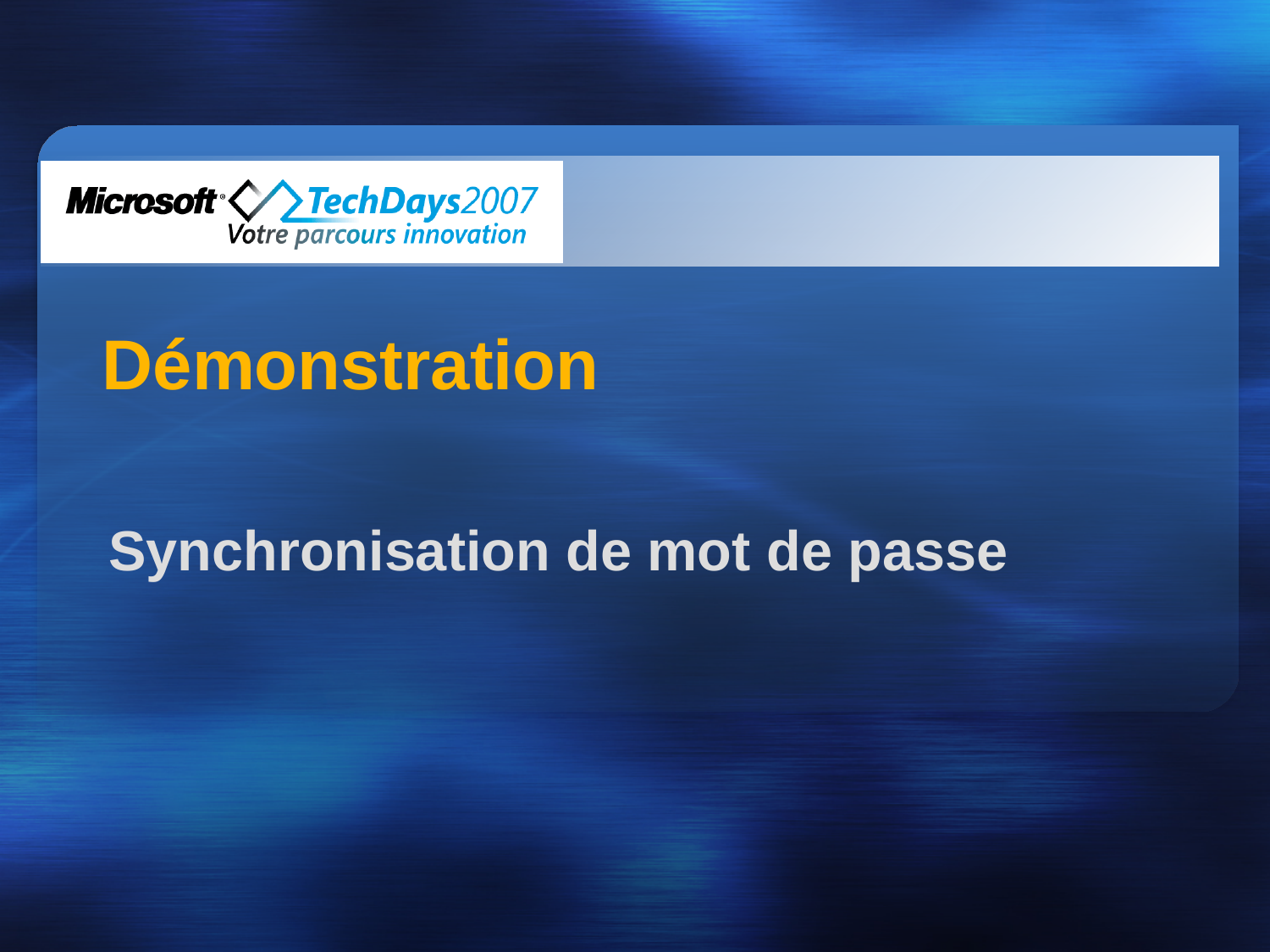

# Démonstration
Synchronisation de mot de passe